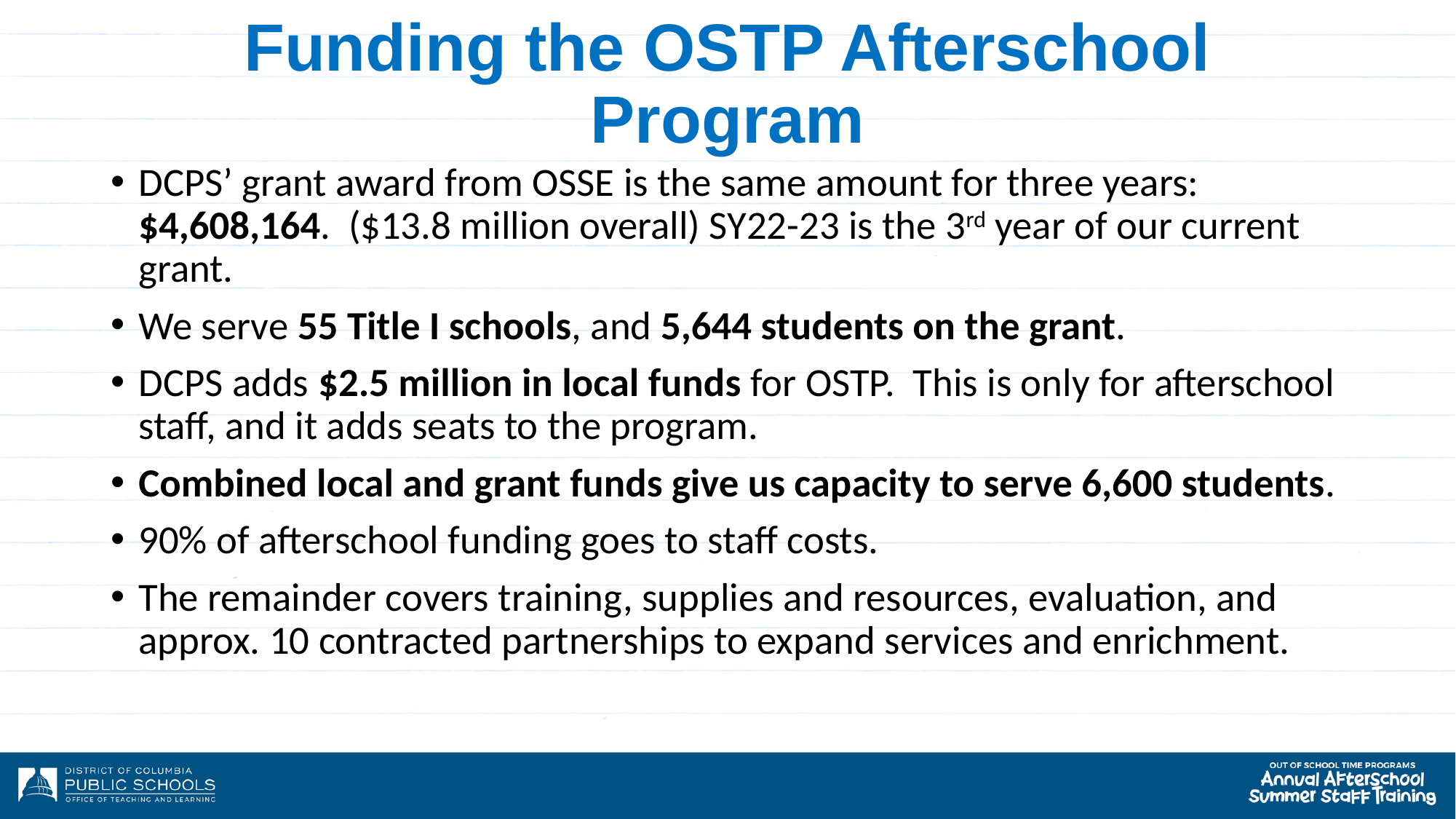

# Funding the OSTP Afterschool Program
DCPS’ grant award from OSSE is the same amount for three years: $4,608,164.  ($13.8 million overall) SY22-23 is the 3rd year of our current grant.
We serve 55 Title I schools, and 5,644 students on the grant.
DCPS adds $2.5 million in local funds for OSTP.  This is only for afterschool staff, and it adds seats to the program.
Combined local and grant funds give us capacity to serve 6,600 students.
90% of afterschool funding goes to staff costs.
The remainder covers training, supplies and resources, evaluation, and approx. 10 contracted partnerships to expand services and enrichment.